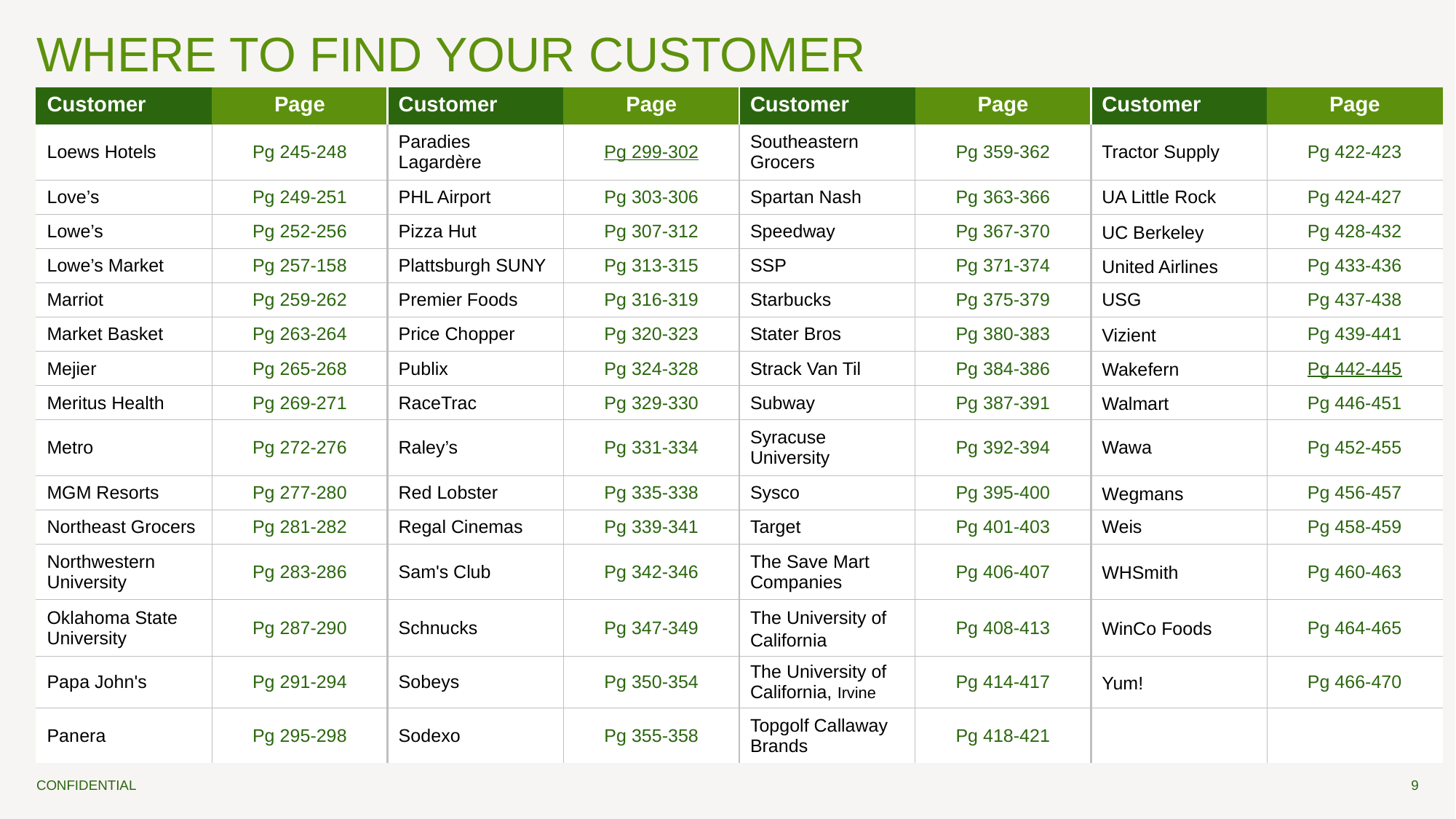

# WHERE TO FIND YOUR CUSTOMER
| Customer | Page | Customer | Page | Customer | Page | Customer | Page |
| --- | --- | --- | --- | --- | --- | --- | --- |
| Loews Hotels | Pg 245-248 | Paradies Lagardère | Pg 299-302 | Southeastern Grocers | Pg 359-362 | Tractor Supply | Pg 422-423 |
| Love’s | Pg 249-251 | PHL Airport | Pg 303-306 | Spartan Nash | Pg 363-366 | UA Little Rock | Pg 424-427 |
| Lowe’s | Pg 252-256 | Pizza Hut | Pg 307-312 | Speedway | Pg 367-370 | UC Berkeley | Pg 428-432 |
| Lowe’s Market | Pg 257-158 | Plattsburgh SUNY | Pg 313-315 | SSP | Pg 371-374 | United Airlines | Pg 433-436 |
| Marriot | Pg 259-262 | Premier Foods | Pg 316-319 | Starbucks | Pg 375-379 | USG | Pg 437-438 |
| Market Basket | Pg 263-264 | Price Chopper | Pg 320-323 | Stater Bros | Pg 380-383 | Vizient | Pg 439-441 |
| Mejier | Pg 265-268 | Publix | Pg 324-328 | Strack Van Til | Pg 384-386 | Wakefern | Pg 442-445 |
| Meritus Health | Pg 269-271 | RaceTrac | Pg 329-330 | Subway | Pg 387-391 | Walmart | Pg 446-451 |
| Metro | Pg 272-276 | Raley’s | Pg 331-334 | Syracuse University | Pg 392-394 | Wawa | Pg 452-455 |
| MGM Resorts | Pg 277-280 | Red Lobster | Pg 335-338 | Sysco | Pg 395-400 | Wegmans | Pg 456-457 |
| Northeast Grocers | Pg 281-282 | Regal Cinemas | Pg 339-341 | Target | Pg 401-403 | Weis | Pg 458-459 |
| Northwestern University | Pg 283-286 | Sam's Club | Pg 342-346 | The Save Mart Companies | Pg 406-407 | WHSmith | Pg 460-463 |
| Oklahoma State University | Pg 287-290 | Schnucks | Pg 347-349 | The University of California | Pg 408-413 | WinCo Foods | Pg 464-465 |
| Papa John's | Pg 291-294 | Sobeys | Pg 350-354 | The University of California, Irvine | Pg 414-417 | Yum! | Pg 466-470 |
| Panera | Pg 295-298 | Sodexo | Pg 355-358 | Topgolf Callaway Brands | Pg 418-421 |  |  |